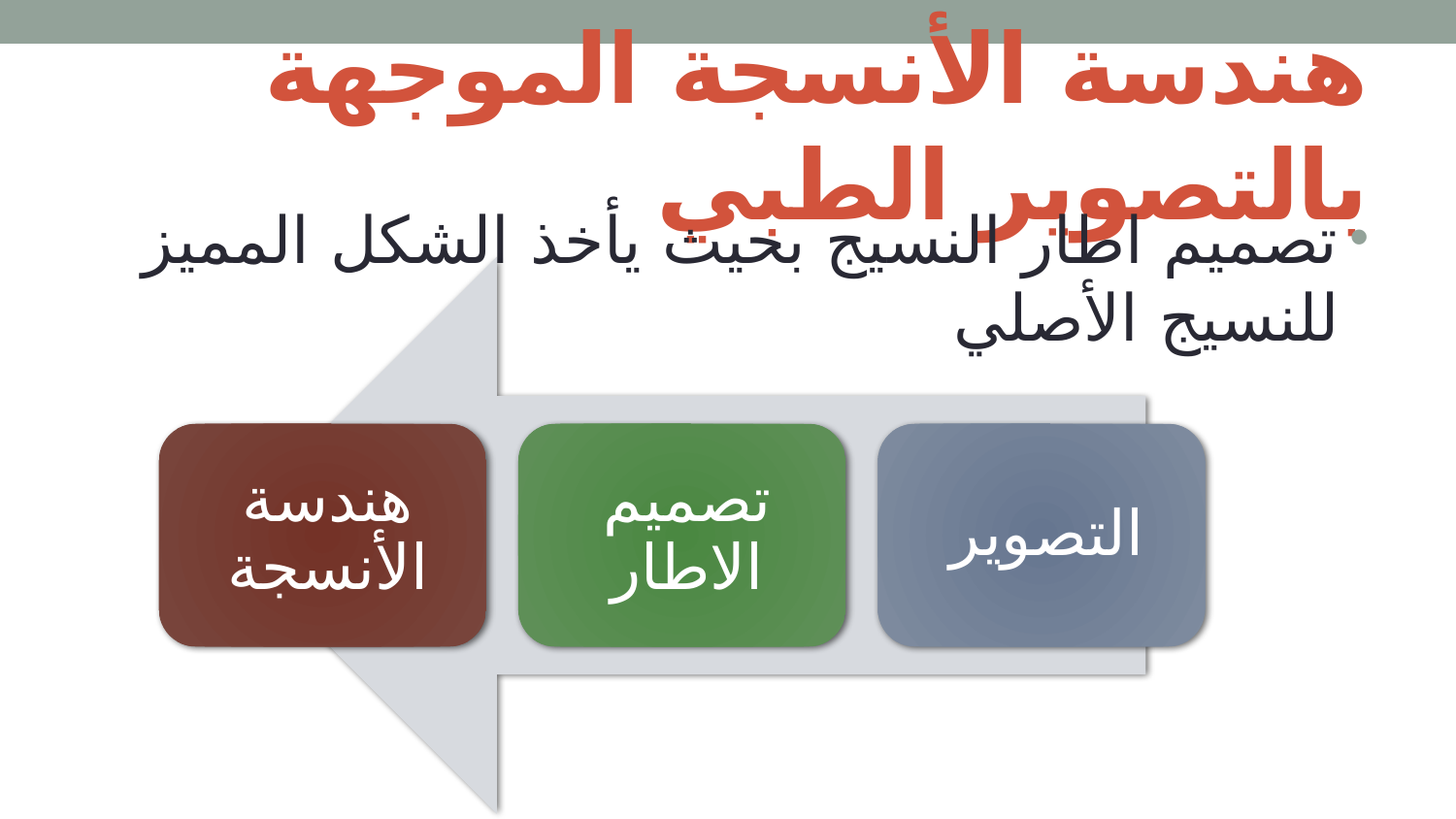

# هندسة الأنسجة الموجهة بالتصوير الطبي
تصميم اطار النسيج بحيث يأخذ الشكل المميز للنسيج الأصلي

التصوير
تصميم الاطار
هندسة الأنسجة